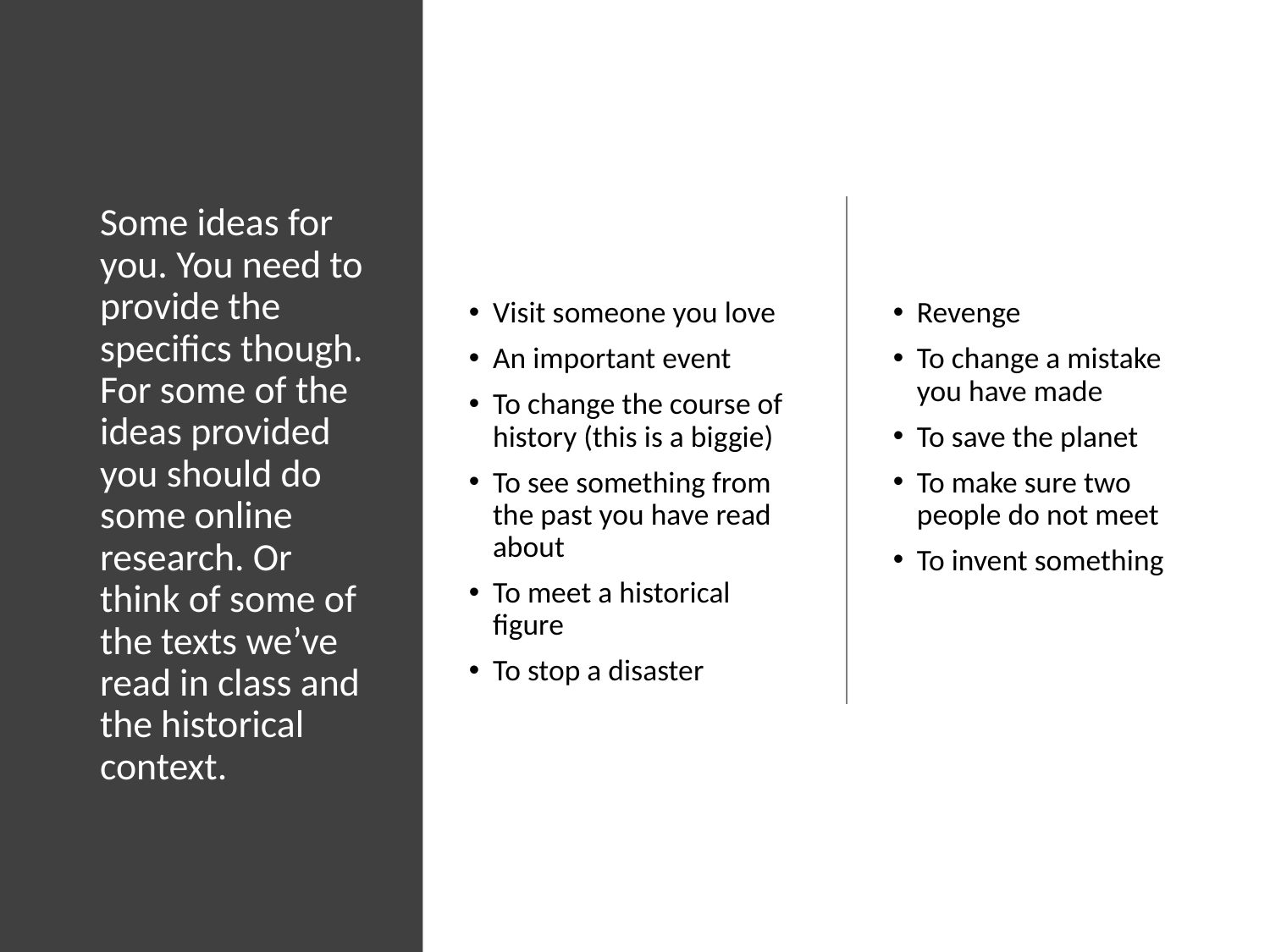

# Some ideas for you. You need to provide the specifics though. For some of the ideas provided you should do some online  research. Or think of some of the texts we’ve read in class and the historical context.

Visit someone you love
An important event
To change the course of history (this is a biggie)
To see something from the past you have read about
To meet a historical figure
To stop a disaster

Revenge
To change a mistake you have made
To save the planet
To make sure two people do not meet
To invent something